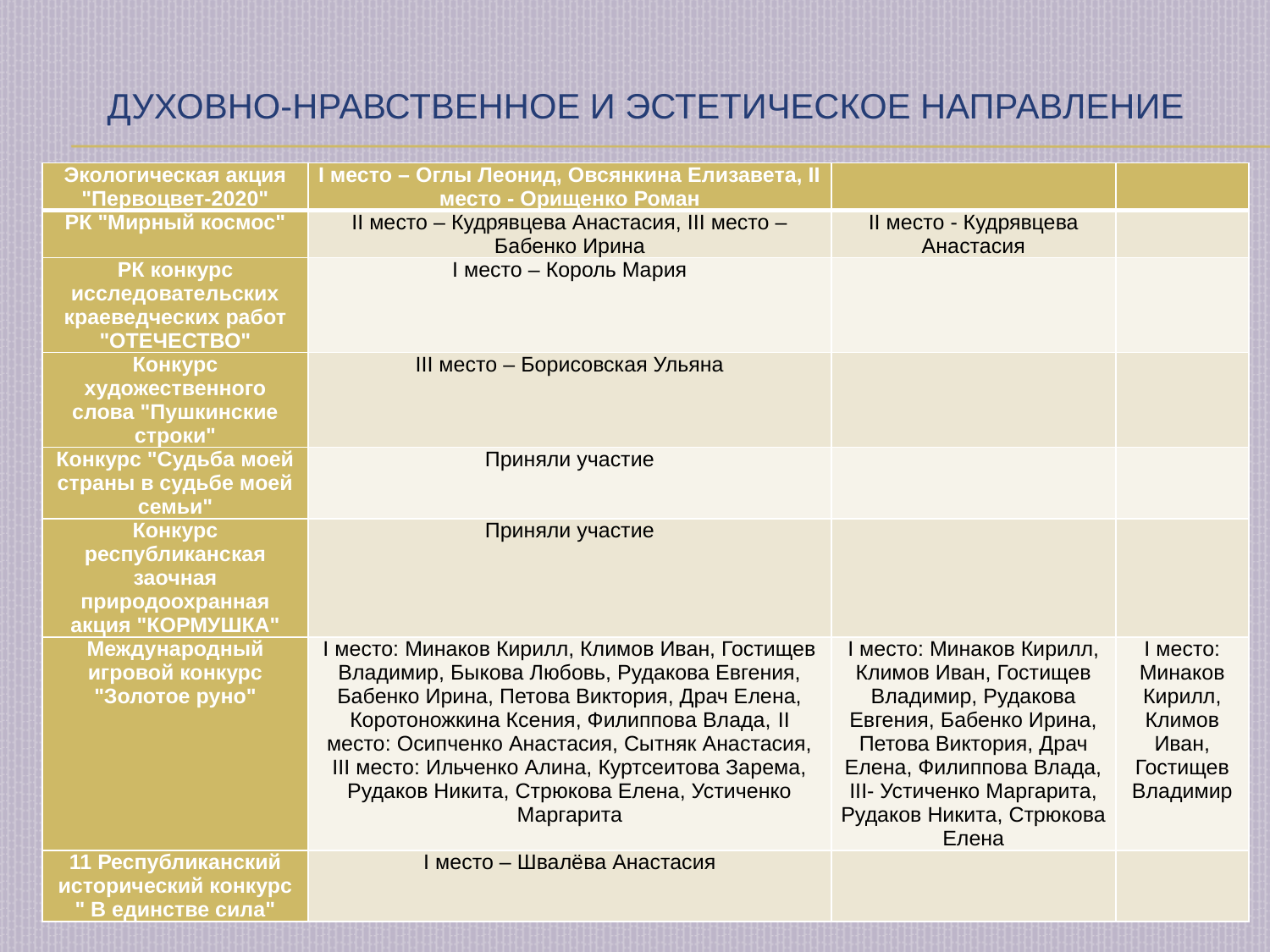

# ДУХОВНО-НРАВСТВЕННОЕ И ЭСТЕТИЧЕСКОЕ НАПРАВЛЕНИЕ
| Экологическая акция "Первоцвет-2020" | I место – Оглы Леонид, Овсянкина Елизавета, II место - Орищенко Роман |  |  |
| --- | --- | --- | --- |
| РК "Мирный космос" | II место – Кудрявцева Анастасия, III место – Бабенко Ирина | II место - Кудрявцева Анастасия |  |
| РК конкурс исследовательских краеведческих работ "ОТЕЧЕСТВО" | I место – Король Мария |  |  |
| Конкурс художественного слова "Пушкинские строки" | III место – Борисовская Ульяна |  |  |
| Конкурс "Судьба моей страны в судьбе моей семьи" | Приняли участие |  |  |
| Конкурс республиканская заочная природоохранная акция "КОРМУШКА" | Приняли участие |  |  |
| Международный игровой конкурс "Золотое руно" | I место: Минаков Кирилл, Климов Иван, Гостищев Владимир, Быкова Любовь, Рудакова Евгения, Бабенко Ирина, Петова Виктория, Драч Елена, Коротоножкина Ксения, Филиппова Влада, II место: Осипченко Анастасия, Сытняк Анастасия, III место: Ильченко Алина, Куртсеитова Зарема, Рудаков Никита, Стрюкова Елена, Устиченко Маргарита | I место: Минаков Кирилл, Климов Иван, Гостищев Владимир, Рудакова Евгения, Бабенко Ирина, Петова Виктория, Драч Елена, Филиппова Влада, III- Устиченко Маргарита, Рудаков Никита, Стрюкова Елена | I место: Минаков Кирилл, Климов Иван, Гостищев Владимир |
| 11 Республиканский исторический конкурс " В единстве сила" | I место – Швалёва Анастасия |  |  |